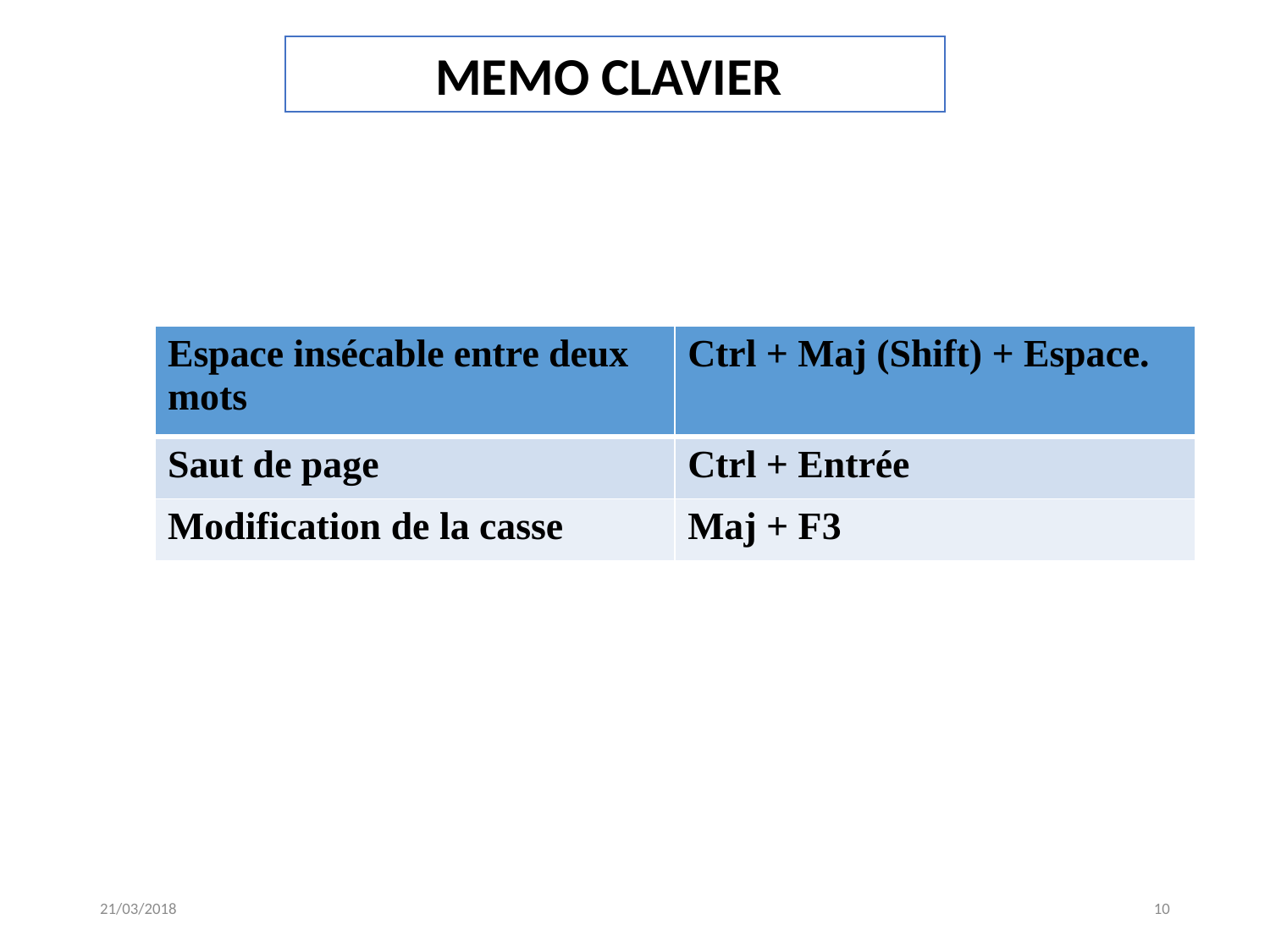

MEMO CLAVIER
| Espace insécable entre deux mots | Ctrl + Maj (Shift) + Espace. |
| --- | --- |
| Saut de page | Ctrl + Entrée |
| Modification de la casse | Maj + F3 |
21/03/2018
10